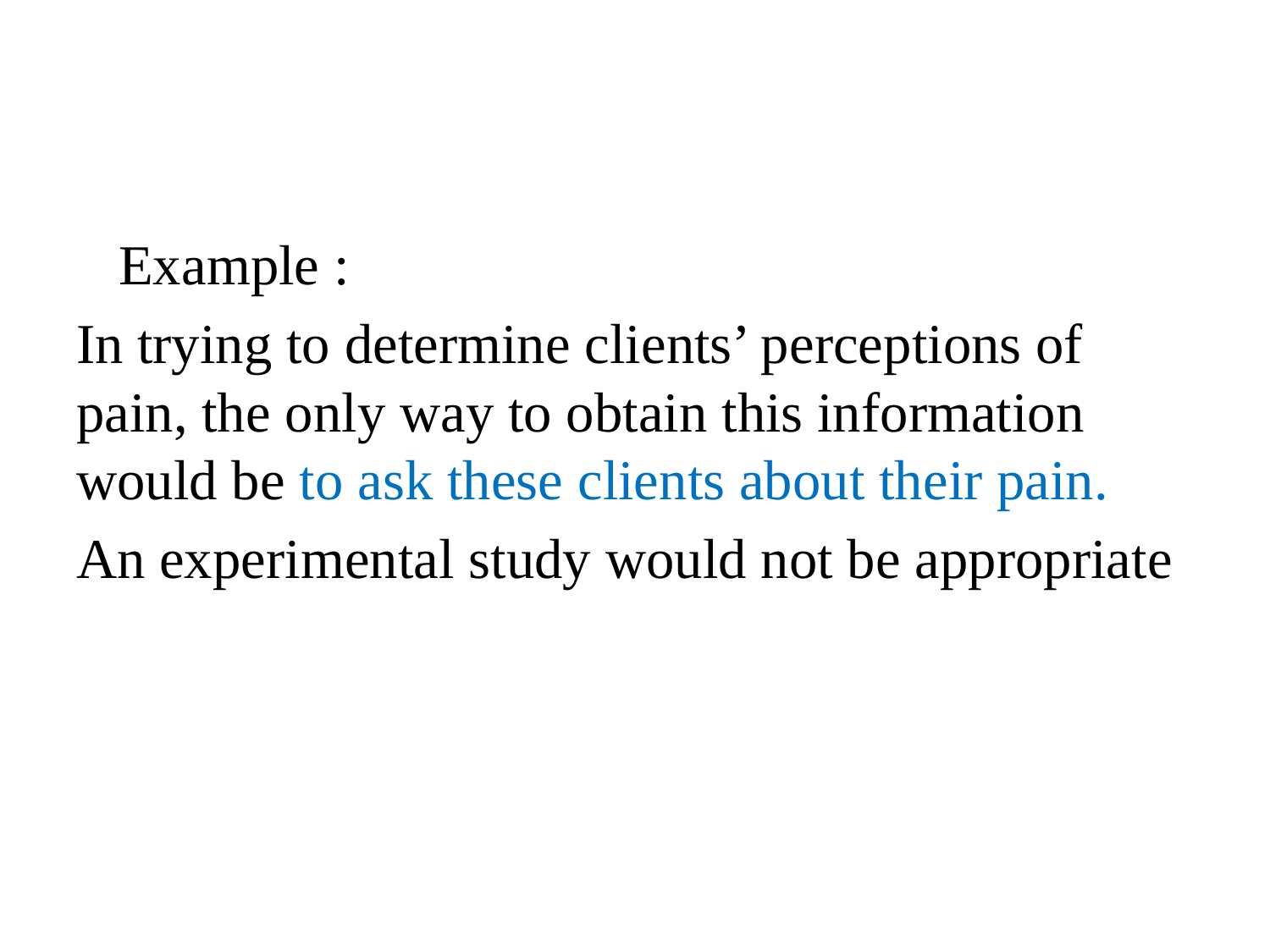

#
   Example :
In trying to determine clients’ perceptions of pain, the only way to obtain this information would be to ask these clients about their pain.
An experimental study would not be appropriate